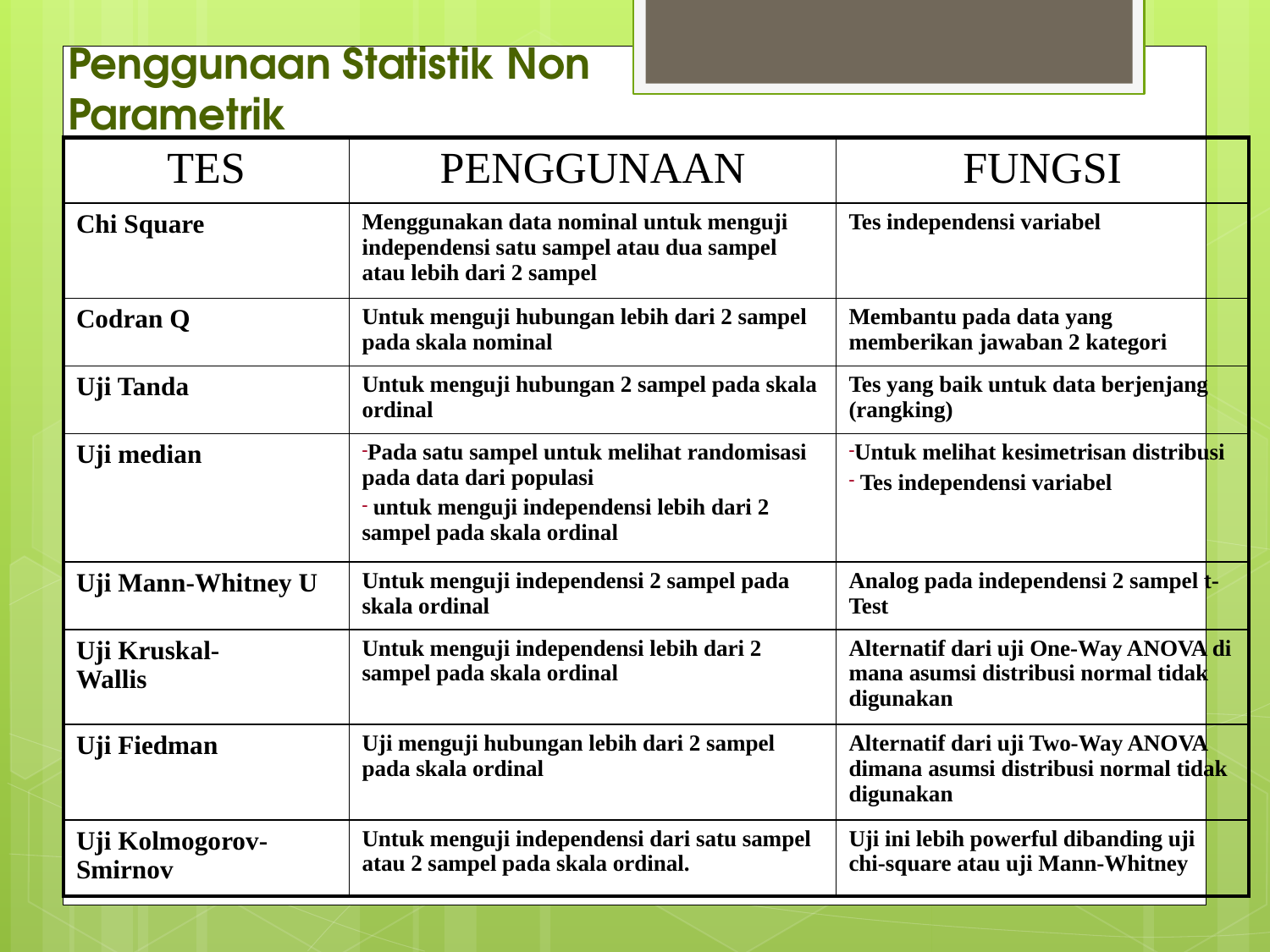

# Penggunaan Statistik Non Parametrik
| TES | PENGGUNAAN | FUNGSI |
| --- | --- | --- |
| Chi Square | Menggunakan data nominal untuk menguji independensi satu sampel atau dua sampel atau lebih dari 2 sampel | Tes independensi variabel |
| Codran Q | Untuk menguji hubungan lebih dari 2 sampel pada skala nominal | Membantu pada data yang memberikan jawaban 2 kategori |
| Uji Tanda | Untuk menguji hubungan 2 sampel pada skala ordinal | Tes yang baik untuk data berjenjang (rangking) |
| Uji median | Pada satu sampel untuk melihat randomisasi pada data dari populasi untuk menguji independensi lebih dari 2 sampel pada skala ordinal | Untuk melihat kesimetrisan distribusi Tes independensi variabel |
| Uji Mann-Whitney U | Untuk menguji independensi 2 sampel pada skala ordinal | Analog pada independensi 2 sampel t-Test |
| Uji Kruskal- Wallis | Untuk menguji independensi lebih dari 2 sampel pada skala ordinal | Alternatif dari uji One-Way ANOVA di mana asumsi distribusi normal tidak digunakan |
| Uji Fiedman | Uji menguji hubungan lebih dari 2 sampel pada skala ordinal | Alternatif dari uji Two-Way ANOVA dimana asumsi distribusi normal tidak digunakan |
| Uji Kolmogorov-Smirnov | Untuk menguji independensi dari satu sampel atau 2 sampel pada skala ordinal. | Uji ini lebih powerful dibanding uji chi-square atau uji Mann-Whitney |